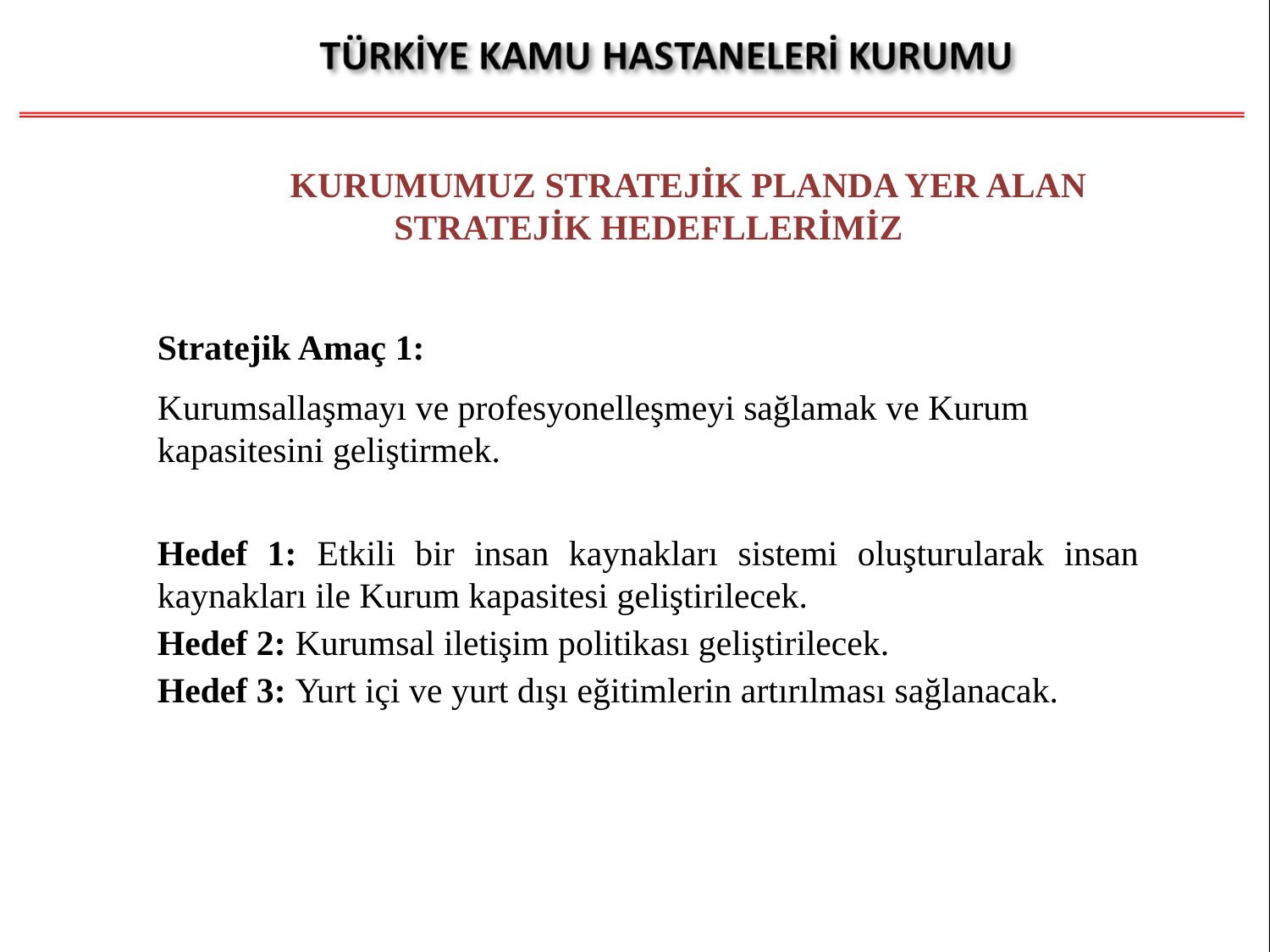

KURUMUMUZ STRATEJİK PLANDA YER ALAN STRATEJİK HEDEFLLERİMİZ

Stratejik Amaç 1:
Kurumsallaşmayı ve profesyonelleşmeyi sağlamak ve Kurum kapasitesini geliştirmek.

Hedef 1: Etkili bir insan kaynakları sistemi oluşturularak insan kaynakları ile Kurum kapasitesi geliştirilecek.
Hedef 2: Kurumsal iletişim politikası geliştirilecek.
Hedef 3: Yurt içi ve yurt dışı eğitimlerin artırılması sağlanacak.